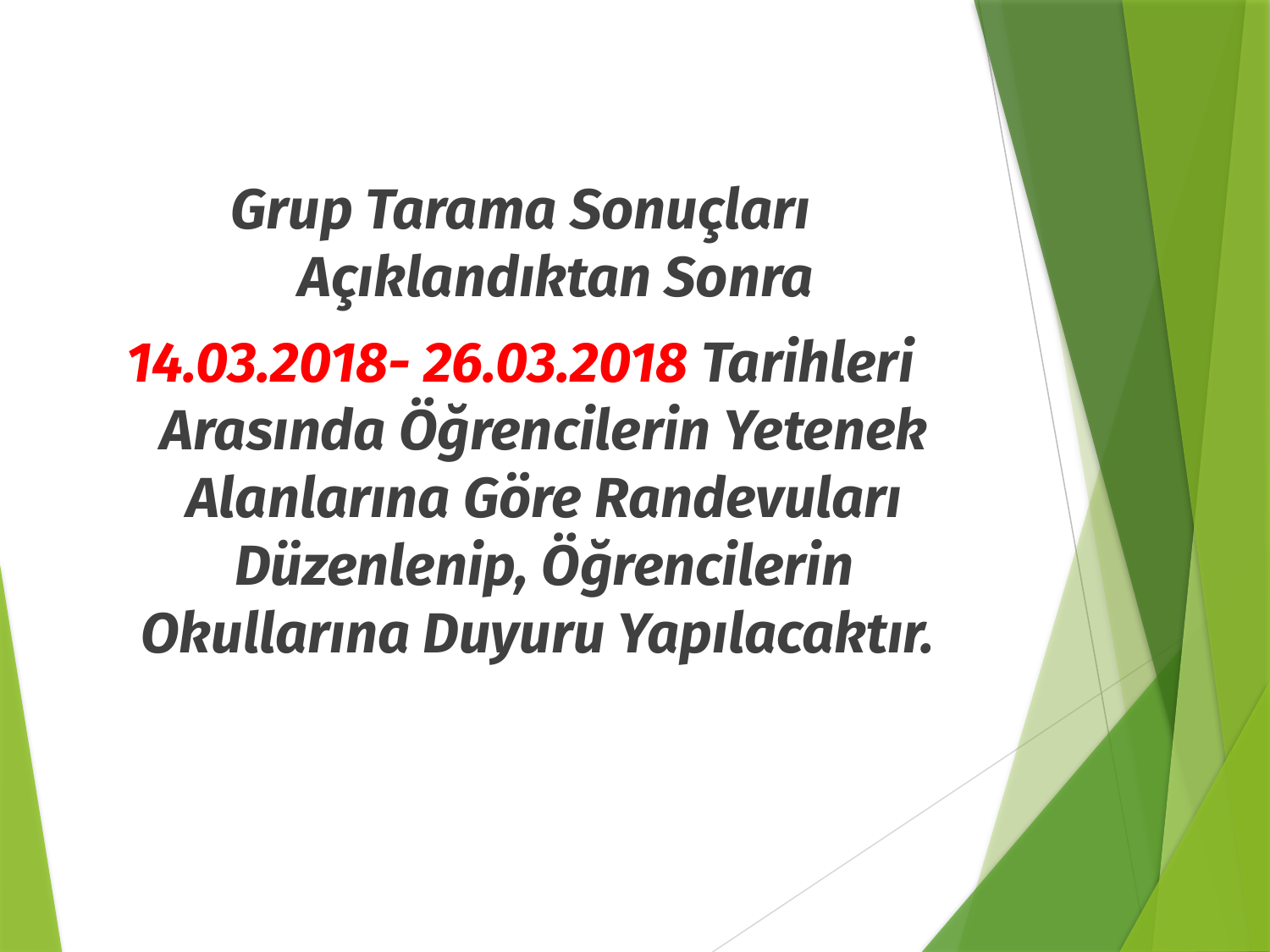

Grup Tarama Sonuçları Açıklandıktan Sonra
14.03.2018- 26.03.2018 Tarihleri Arasında Öğrencilerin Yetenek Alanlarına Göre Randevuları Düzenlenip, Öğrencilerin Okullarına Duyuru Yapılacaktır.